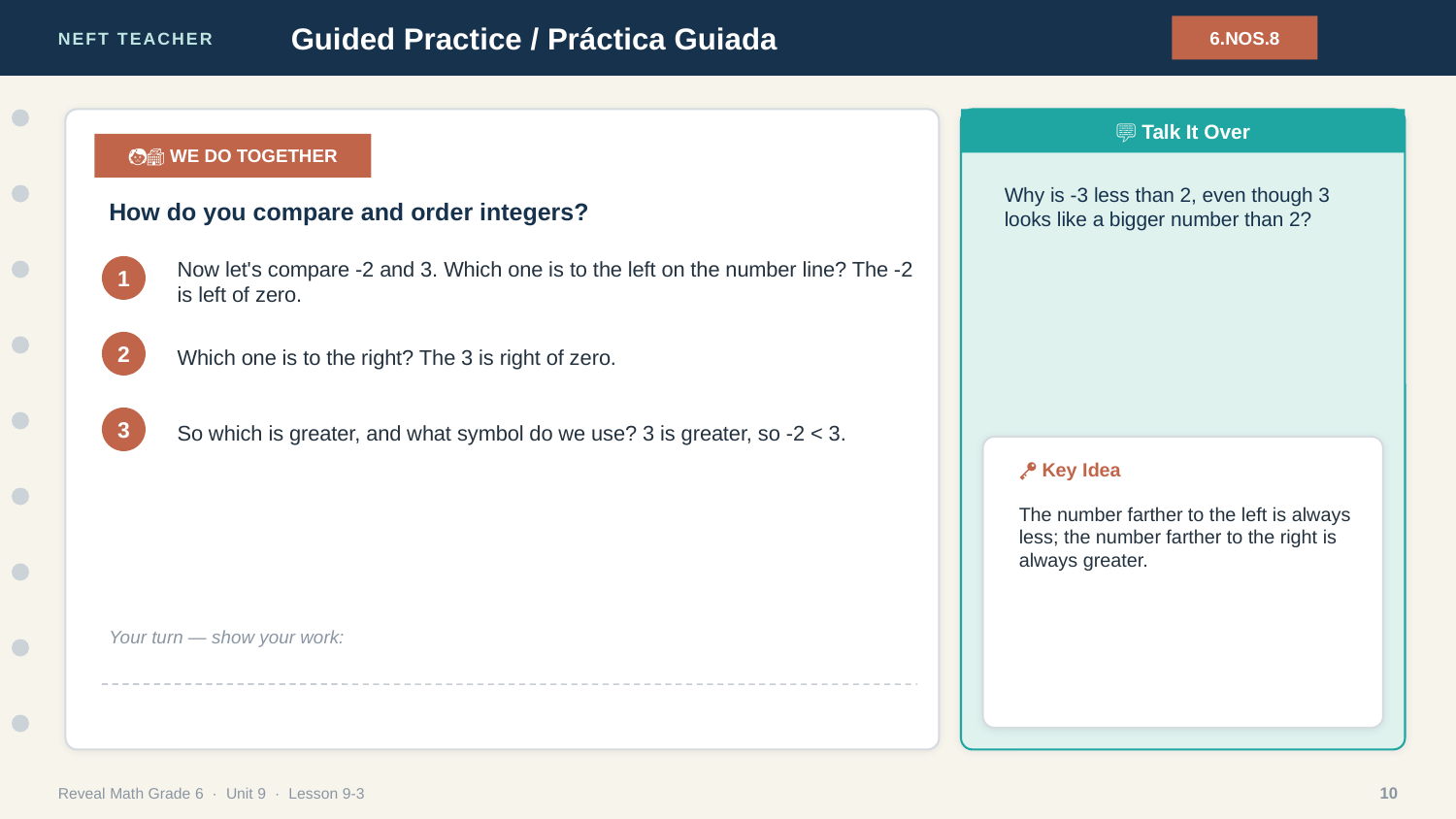

NEFT TEACHER
Guided Practice / Práctica Guiada
6.NOS.8

💬 Talk It Over
👩‍🏫 WE DO TOGETHER
Why is -3 less than 2, even though 3 looks like a bigger number than 2?

How do you compare and order integers?
Now let's compare -2 and 3. Which one is to the left on the number line? The -2 is left of zero.

1

Which one is to the right? The 3 is right of zero.

2

So which is greater, and what symbol do we use? 3 is greater, so -2 < 3.

3

🔑 Key Idea

The number farther to the left is always less; the number farther to the right is always greater.

Your turn — show your work:

Reveal Math Grade 6  ·  Unit 9  ·  Lesson 9-3
10